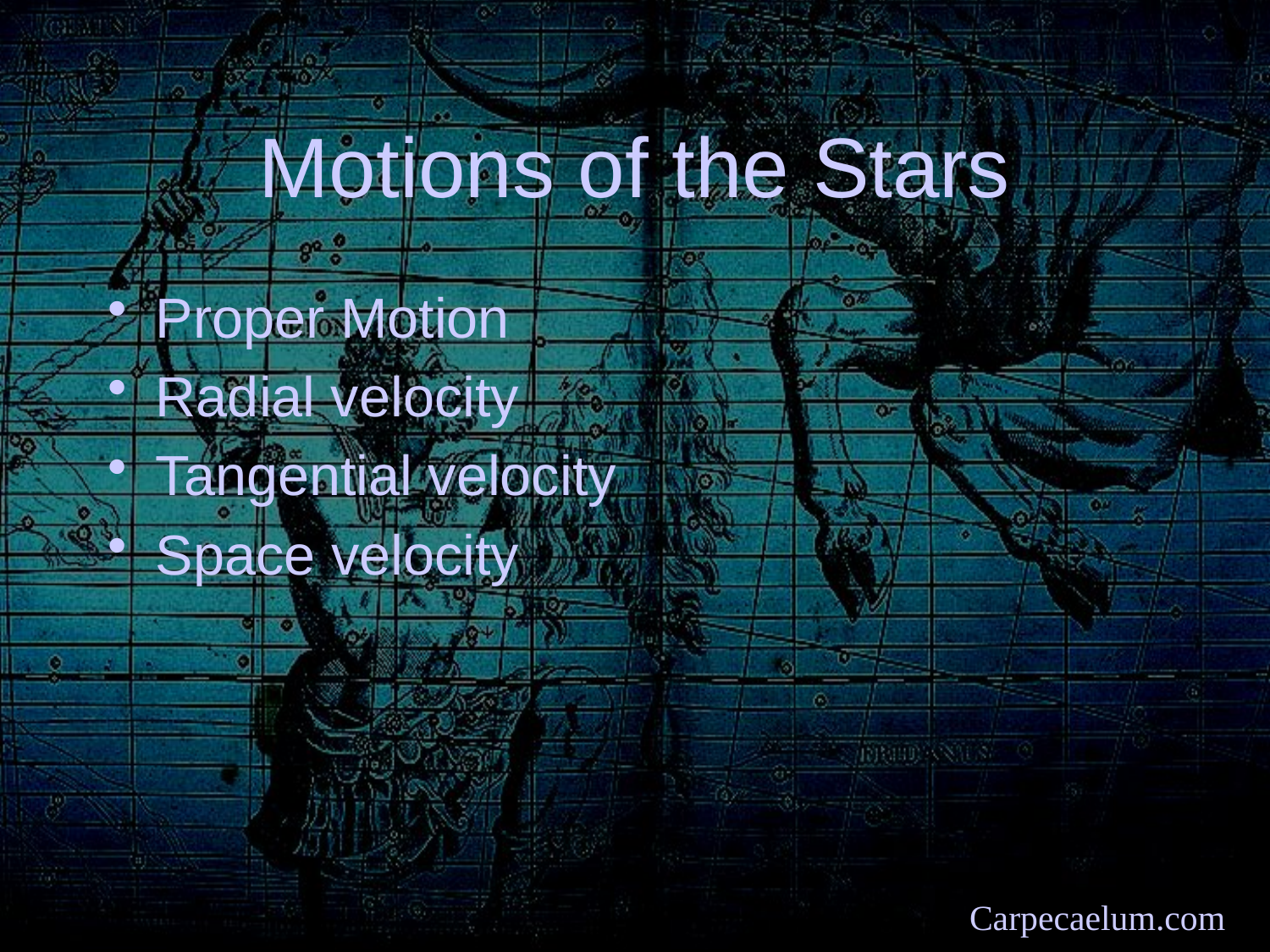

# Motions of the Stars
Proper Motion
Radial velocity
Tangential velocity
Space velocity